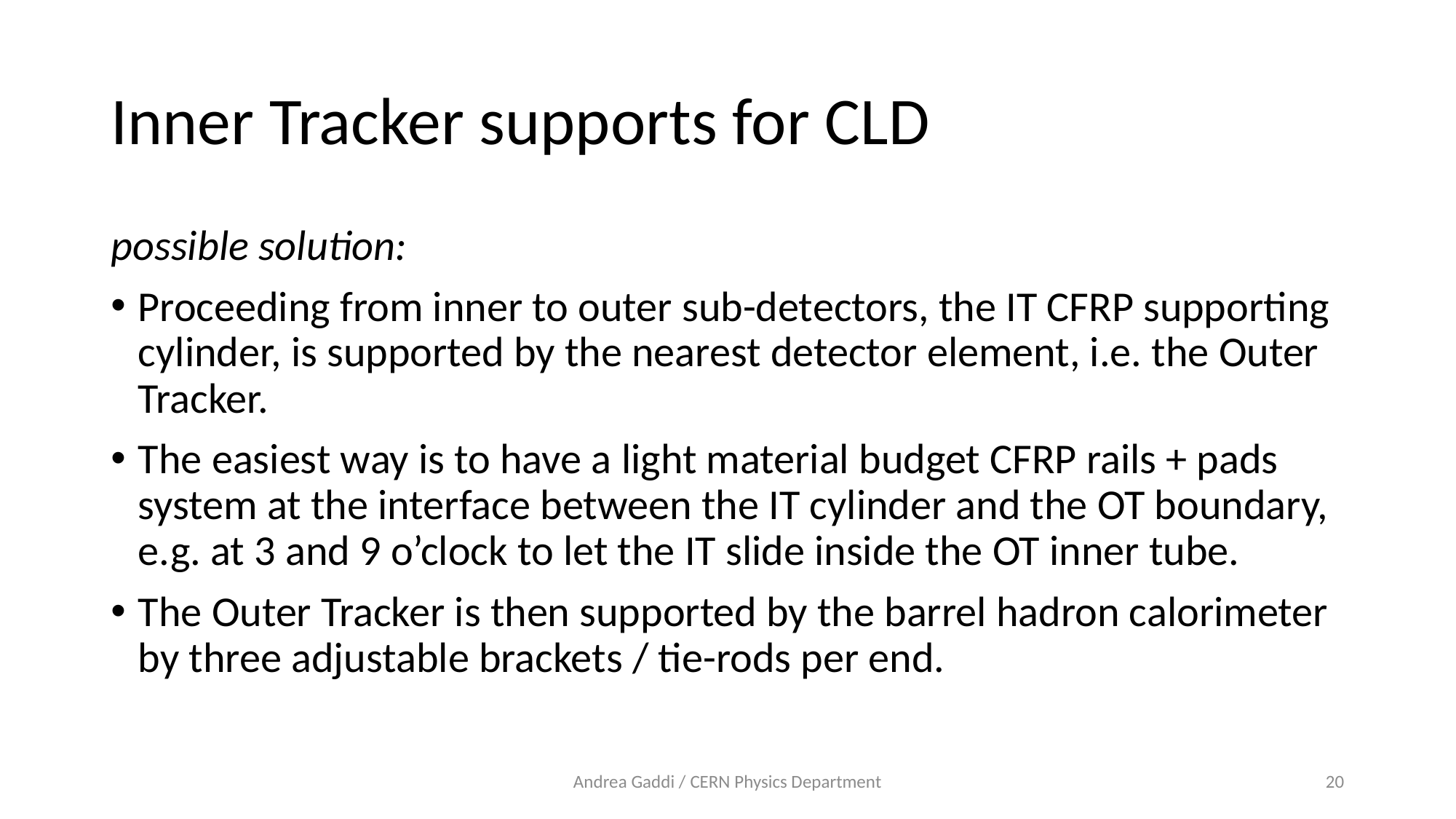

# Inner Tracker supports for CLD
possible solution:
Proceeding from inner to outer sub-detectors, the IT CFRP supporting cylinder, is supported by the nearest detector element, i.e. the Outer Tracker.
The easiest way is to have a light material budget CFRP rails + pads system at the interface between the IT cylinder and the OT boundary, e.g. at 3 and 9 o’clock to let the IT slide inside the OT inner tube.
The Outer Tracker is then supported by the barrel hadron calorimeter by three adjustable brackets / tie-rods per end.
Andrea Gaddi / CERN Physics Department
20